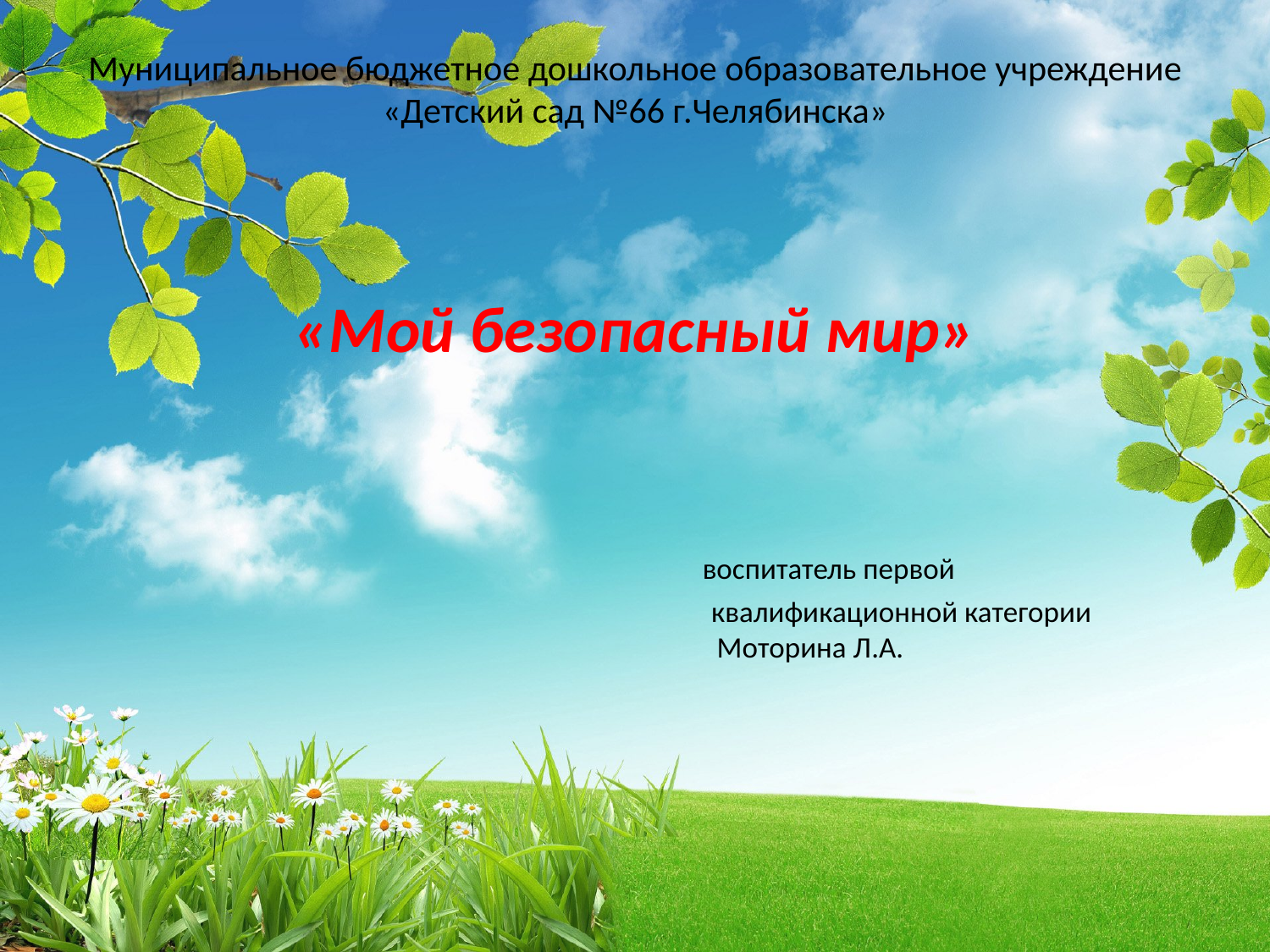

# Муниципальное бюджетное дошкольное образовательное учреждение «Детский сад №66 г.Челябинска» «Мой безопасный мир» воспитатель первой квалификационной категории Моторина Л.А.